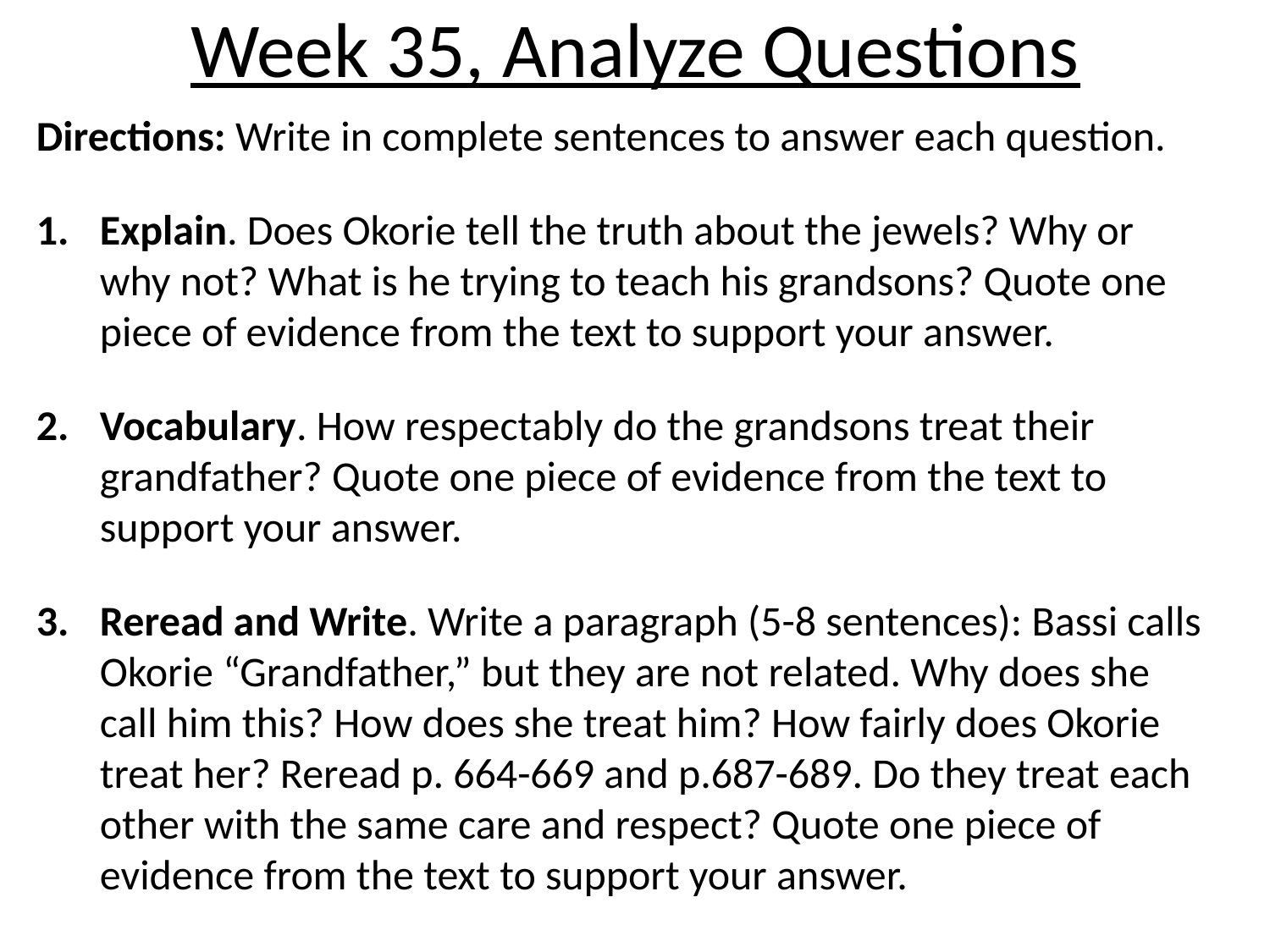

Week 35, Analyze Questions
Directions: Write in complete sentences to answer each question.

Explain. Does Okorie tell the truth about the jewels? Why or why not? What is he trying to teach his grandsons? Quote one piece of evidence from the text to support your answer.

Vocabulary. How respectably do the grandsons treat their grandfather? Quote one piece of evidence from the text to support your answer.

Reread and Write. Write a paragraph (5-8 sentences): Bassi calls Okorie “Grandfather,” but they are not related. Why does she call him this? How does she treat him? How fairly does Okorie treat her? Reread p. 664-669 and p.687-689. Do they treat each other with the same care and respect? Quote one piece of evidence from the text to support your answer.